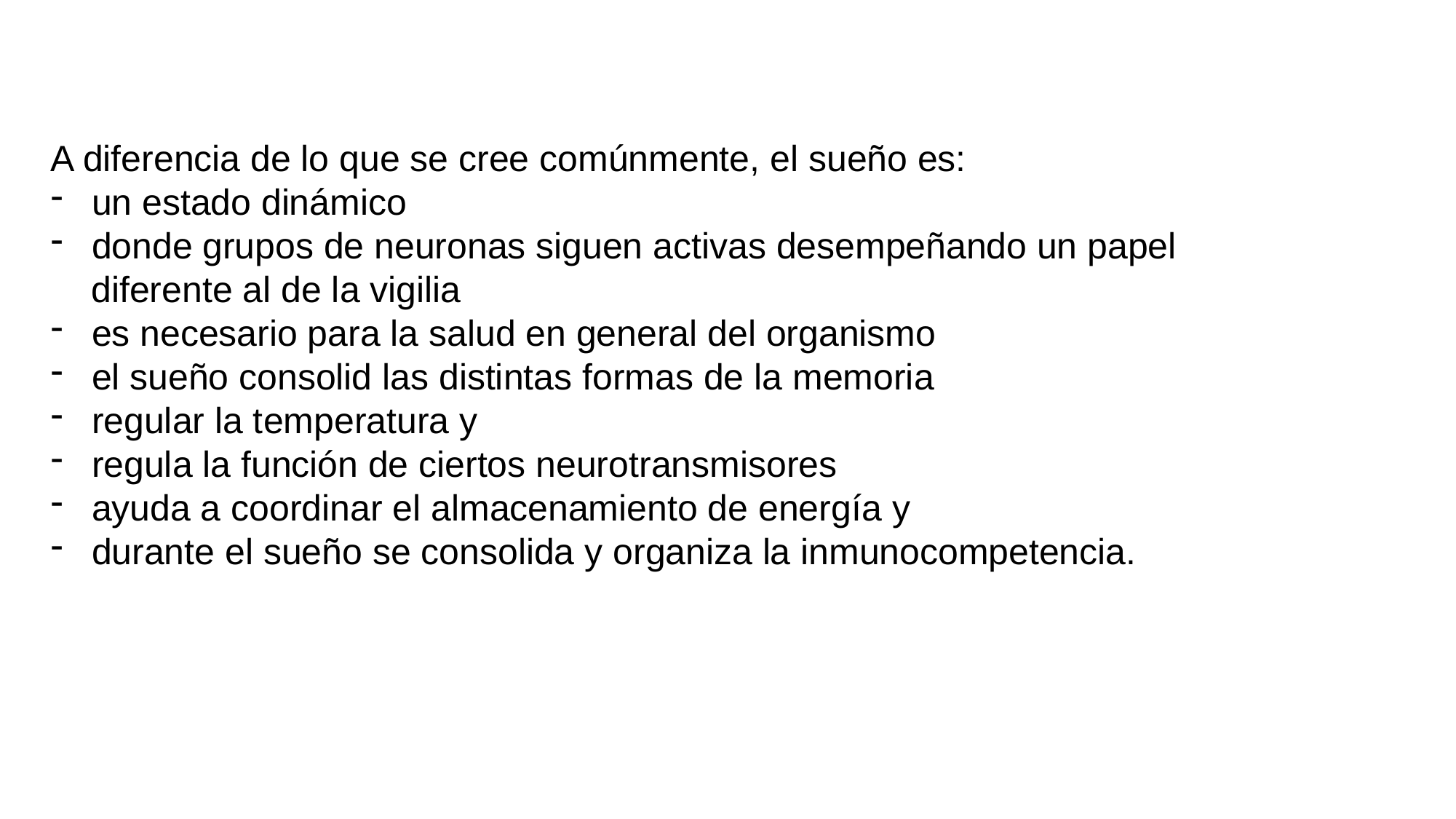

A diferencia de lo que se cree comúnmente, el sueño es:
un estado dinámico
donde grupos de neuronas siguen activas desempeñando un papel
    diferente al de la vigilia
es necesario para la salud en general del organismo
el sueño consolid las distintas formas de la memoria
regular la temperatura y
regula la función de ciertos neurotransmisores
ayuda a coordinar el almacenamiento de energía y
durante el sueño se consolida y organiza la inmunocompetencia.